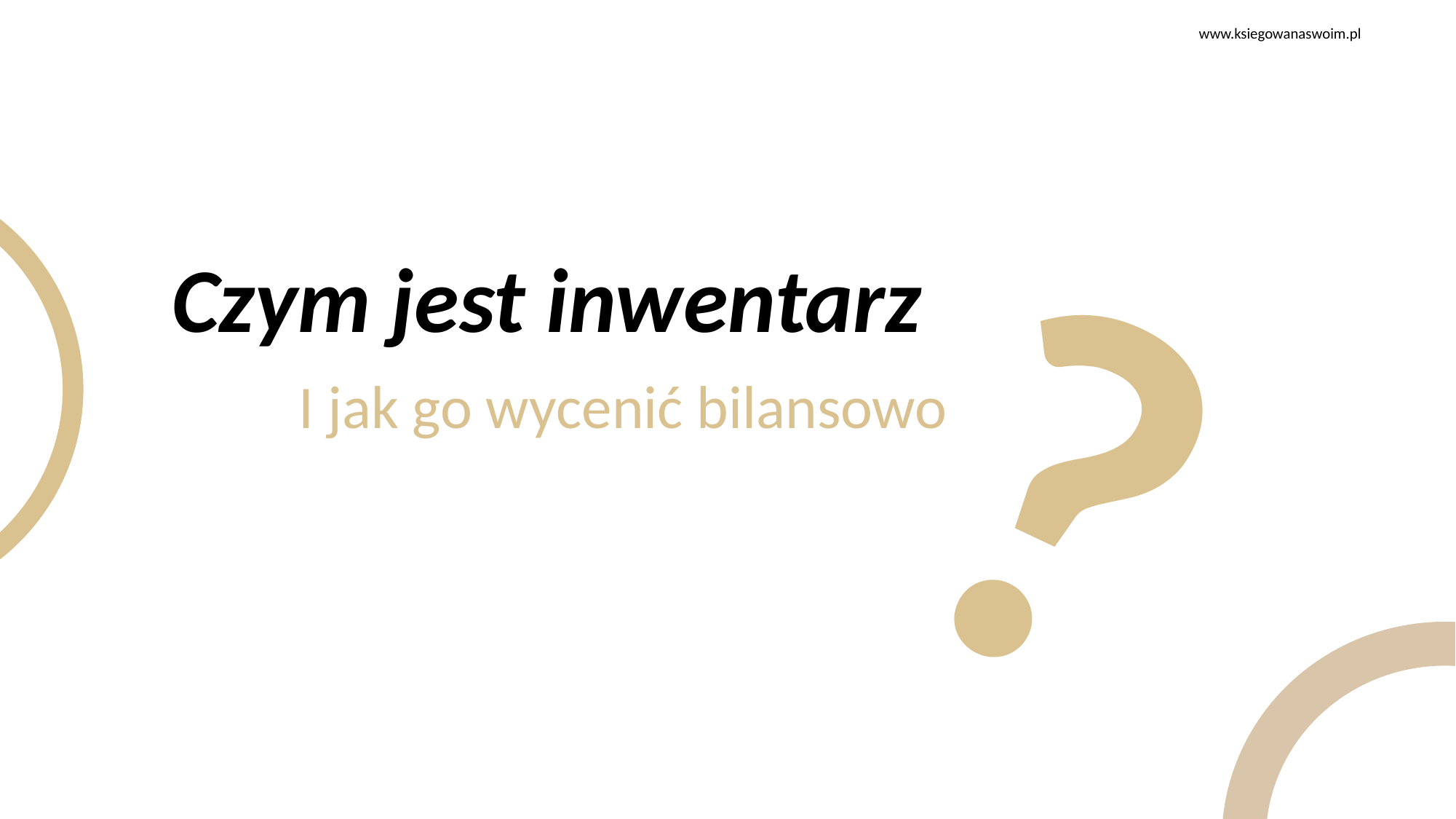

www.ksiegowanaswoim.pl
?

Czym jest inwentarz
I jak go wycenić bilansowo